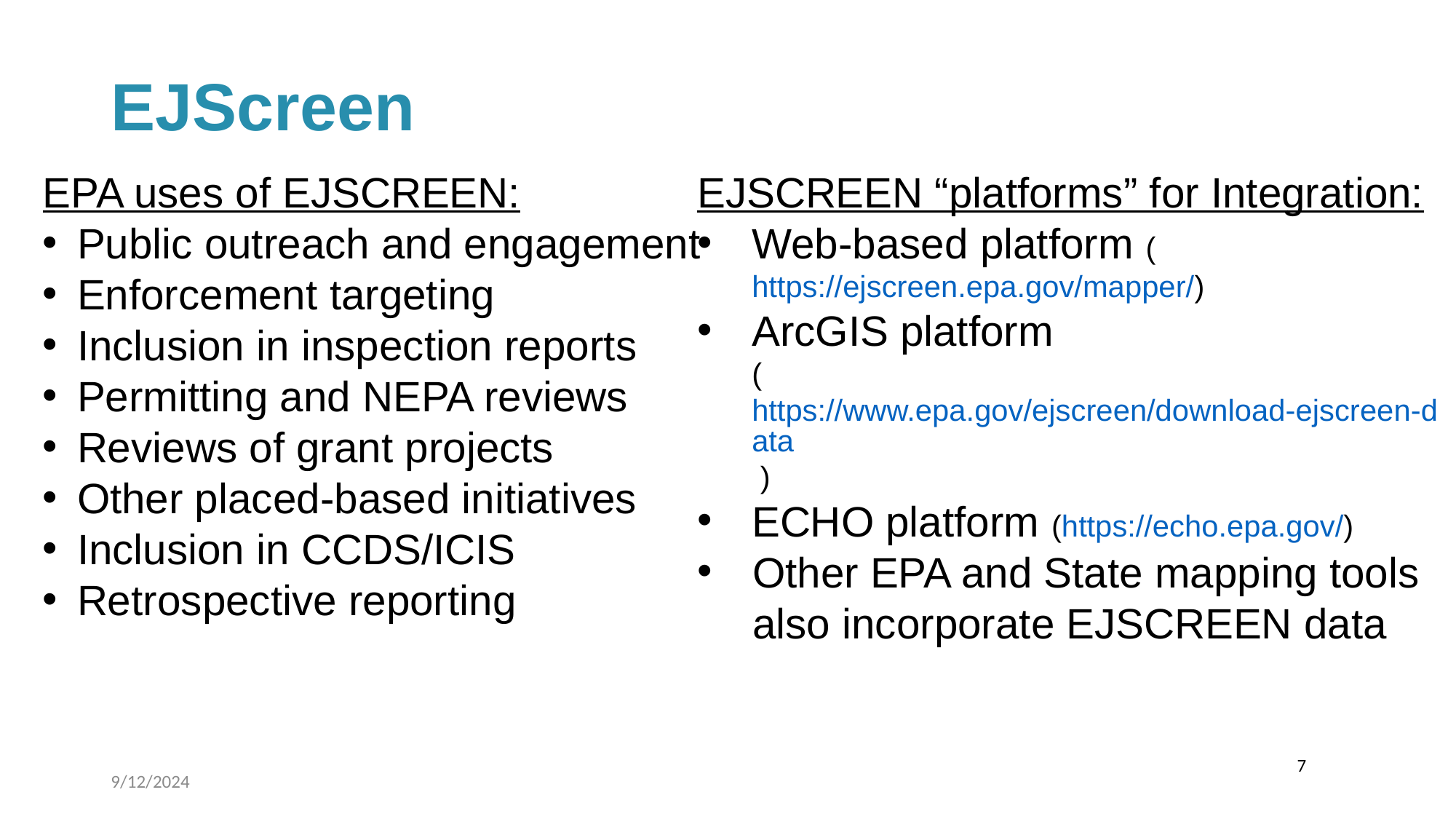

# EJScreen
EPA uses of EJSCREEN:
Public outreach and engagement
Enforcement targeting
Inclusion in inspection reports
Permitting and NEPA reviews
Reviews of grant projects
Other placed-based initiatives
Inclusion in CCDS/ICIS
Retrospective reporting

EJSCREEN “platforms” for Integration:
Web-based platform (https://ejscreen.epa.gov/mapper/)
ArcGIS platform
(https://www.epa.gov/ejscreen/download-ejscreen-data )
ECHO platform (https://echo.epa.gov/)
Other EPA and State mapping tools also incorporate EJSCREEN data

7
9/12/2024